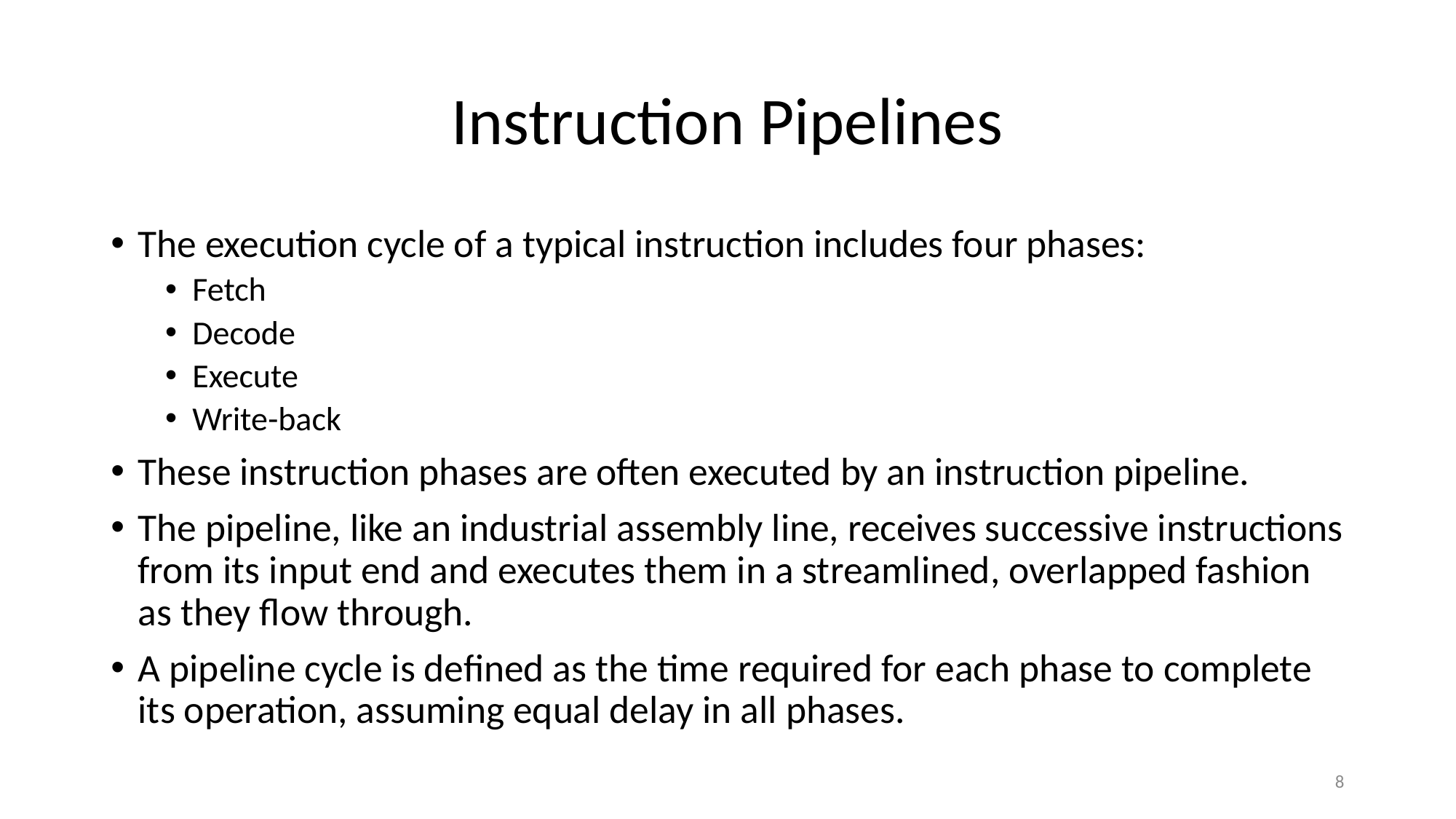

# Instruction Pipelines
The execution cycle of a typical instruction includes four phases:
Fetch
Decode
Execute
Write-back
These instruction phases are often executed by an instruction pipeline.
The pipeline, like an industrial assembly line, receives successive instructions from its input end and executes them in a streamlined, overlapped fashion as they flow through.
A pipeline cycle is defined as the time required for each phase to complete its operation, assuming equal delay in all phases.
8